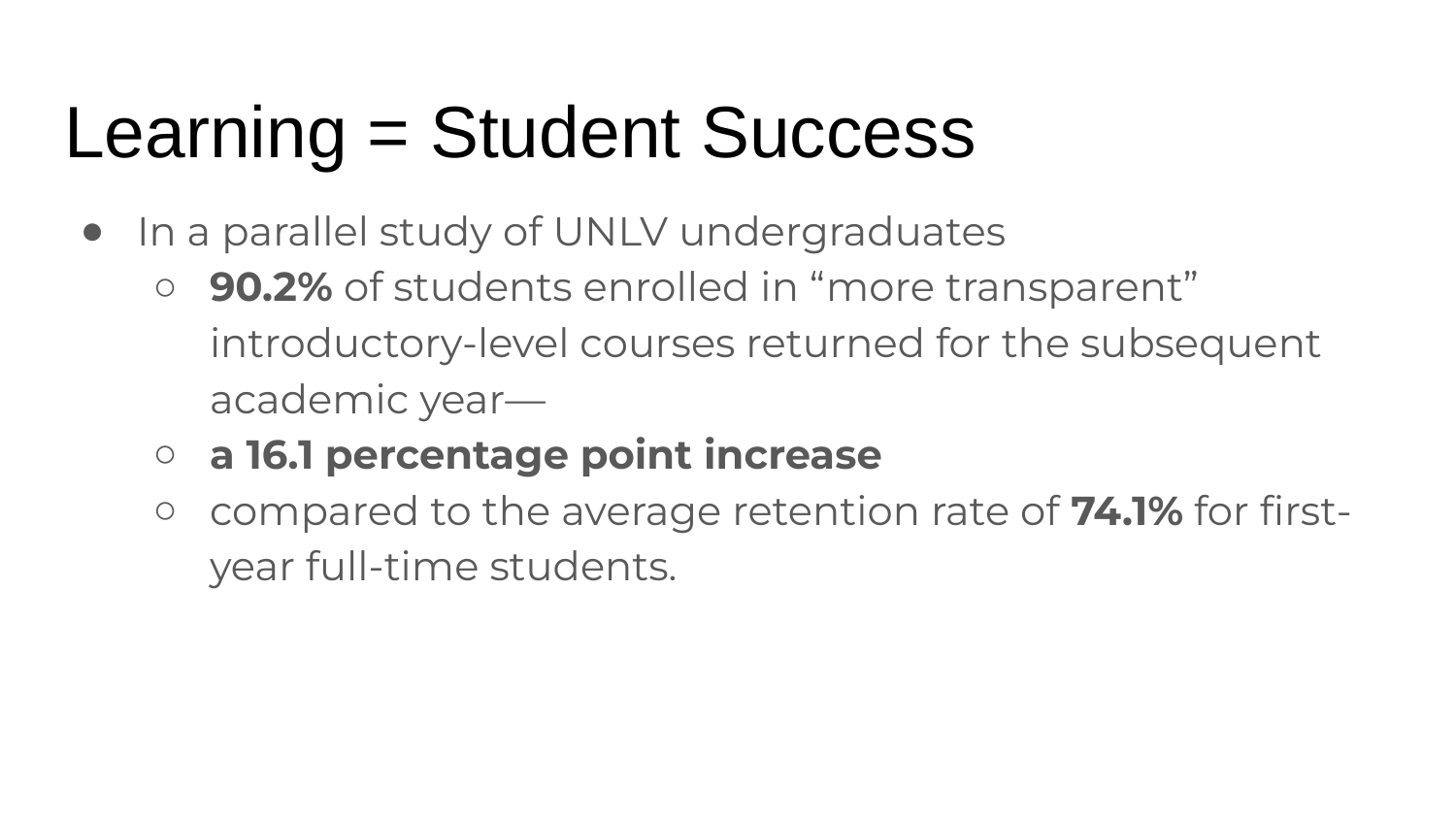

# Learning = Student Success
In a parallel study of UNLV undergraduates
90.2% of students enrolled in “more transparent” introductory-level courses returned for the subsequent academic year—
a 16.1 percentage point increase
compared to the average retention rate of 74.1% for first-year full-time students.